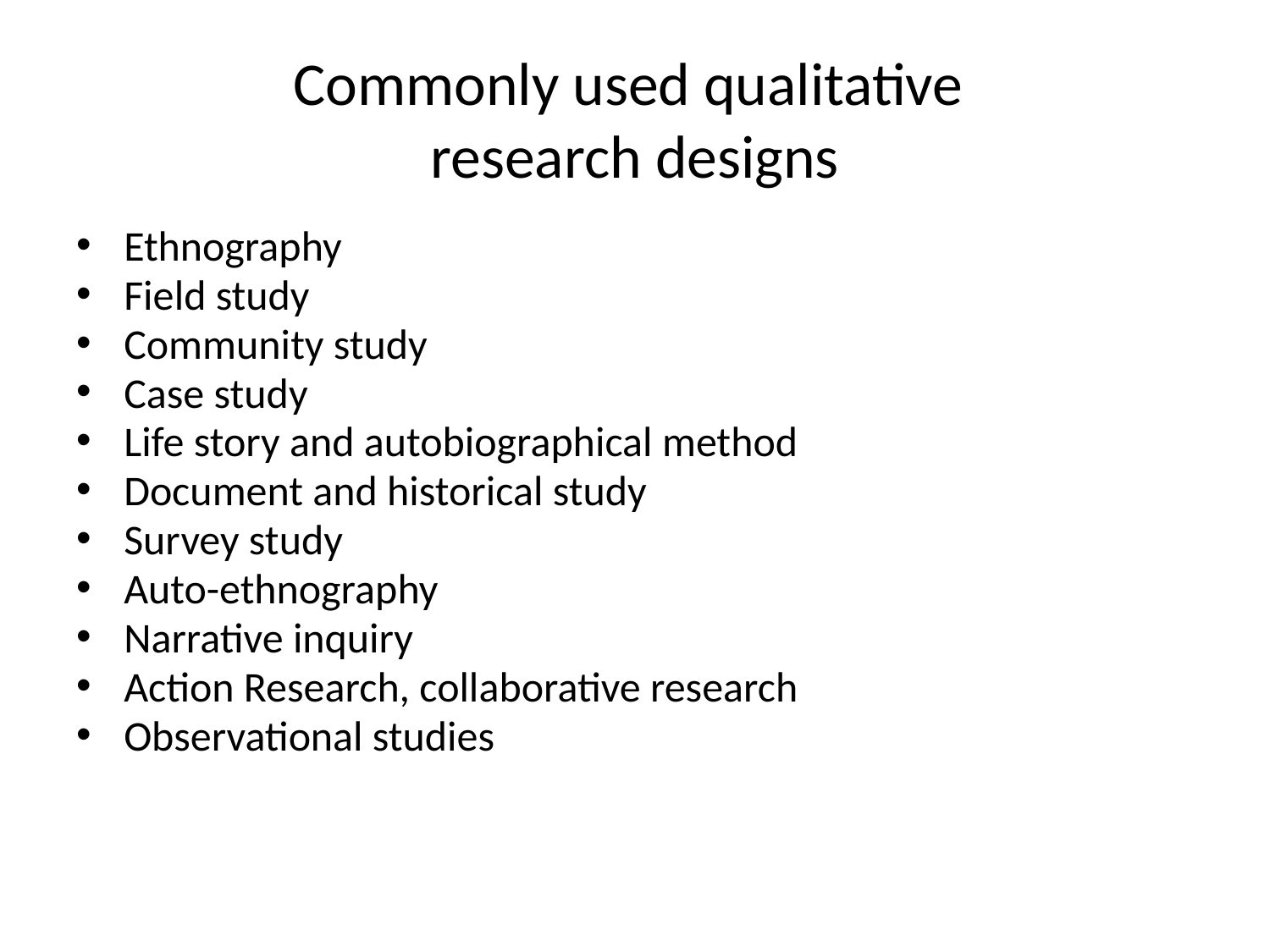

# Commonly used qualitative research designs
Ethnography
Field study
Community study
Case study
Life story and autobiographical method
Document and historical study
Survey study
Auto-ethnography
Narrative inquiry
Action Research, collaborative research
Observational studies